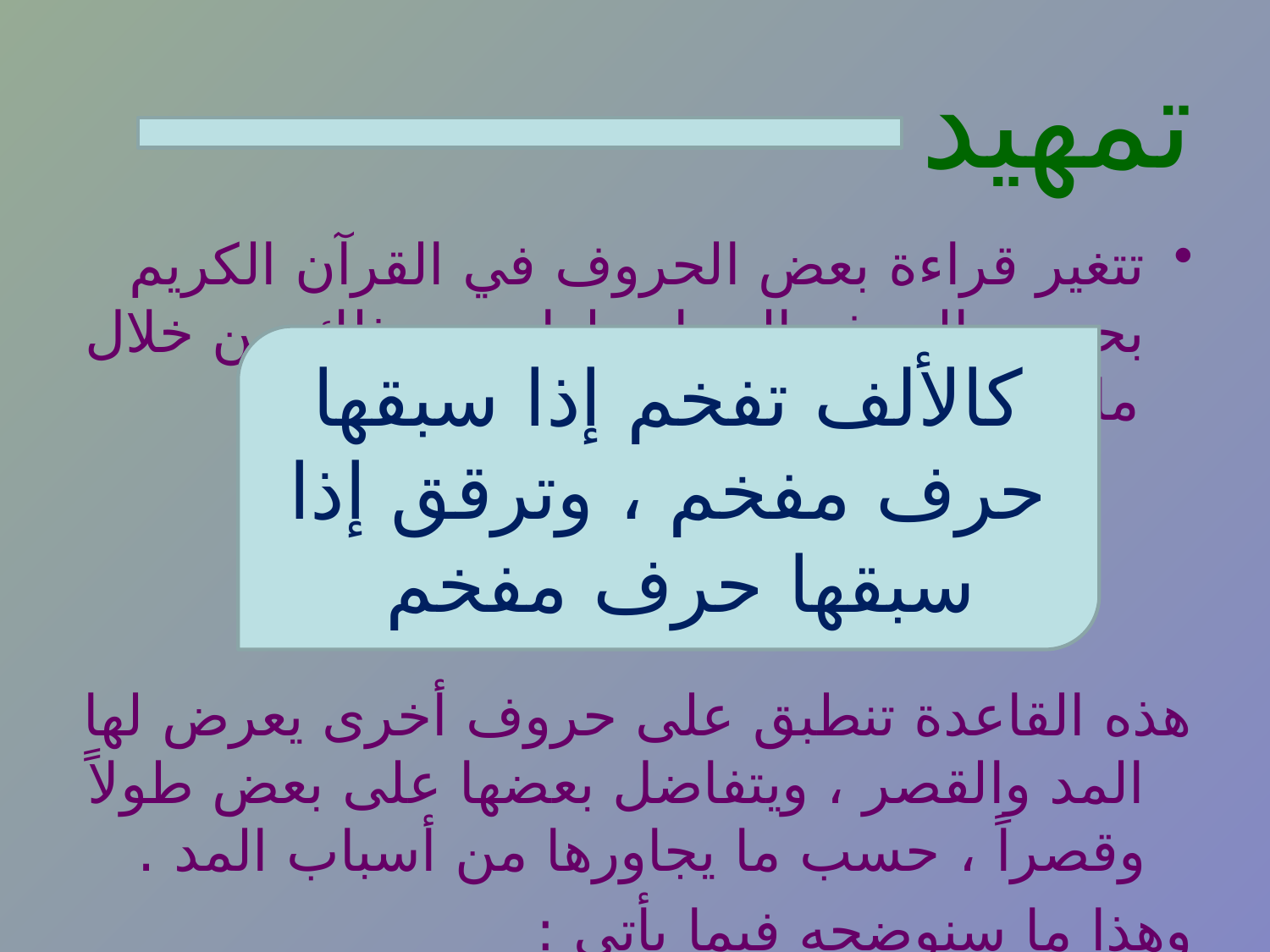

# تمهيد

تتغير قراءة بعض الحروف في القرآن الكريم بحسب الحرف المجاور لها وضح ذلك من خلال ما تعلمته سابقاً

هذه القاعدة تنطبق على حروف أخرى يعرض لها المد والقصر ، ويتفاضل بعضها على بعض طولاً وقصراً ، حسب ما يجاورها من أسباب المد .
وهذا ما سنوضحه فيما يأتي :

كالألف تفخم إذا سبقها حرف مفخم ، وترقق إذا سبقها حرف مفخم